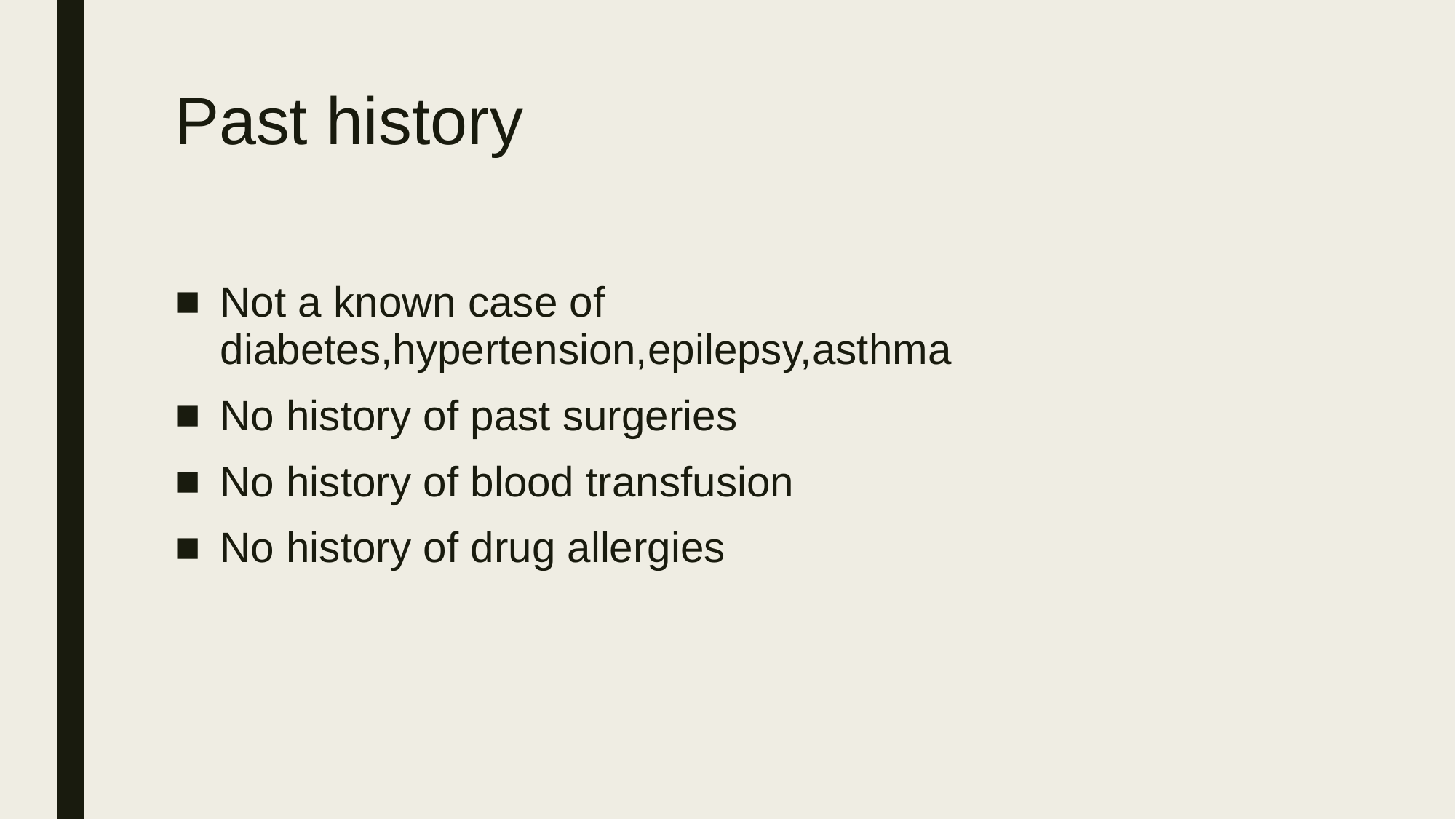

# Past history
Not a known case of diabetes,hypertension,epilepsy,asthma
No history of past surgeries
No history of blood transfusion
No history of drug allergies